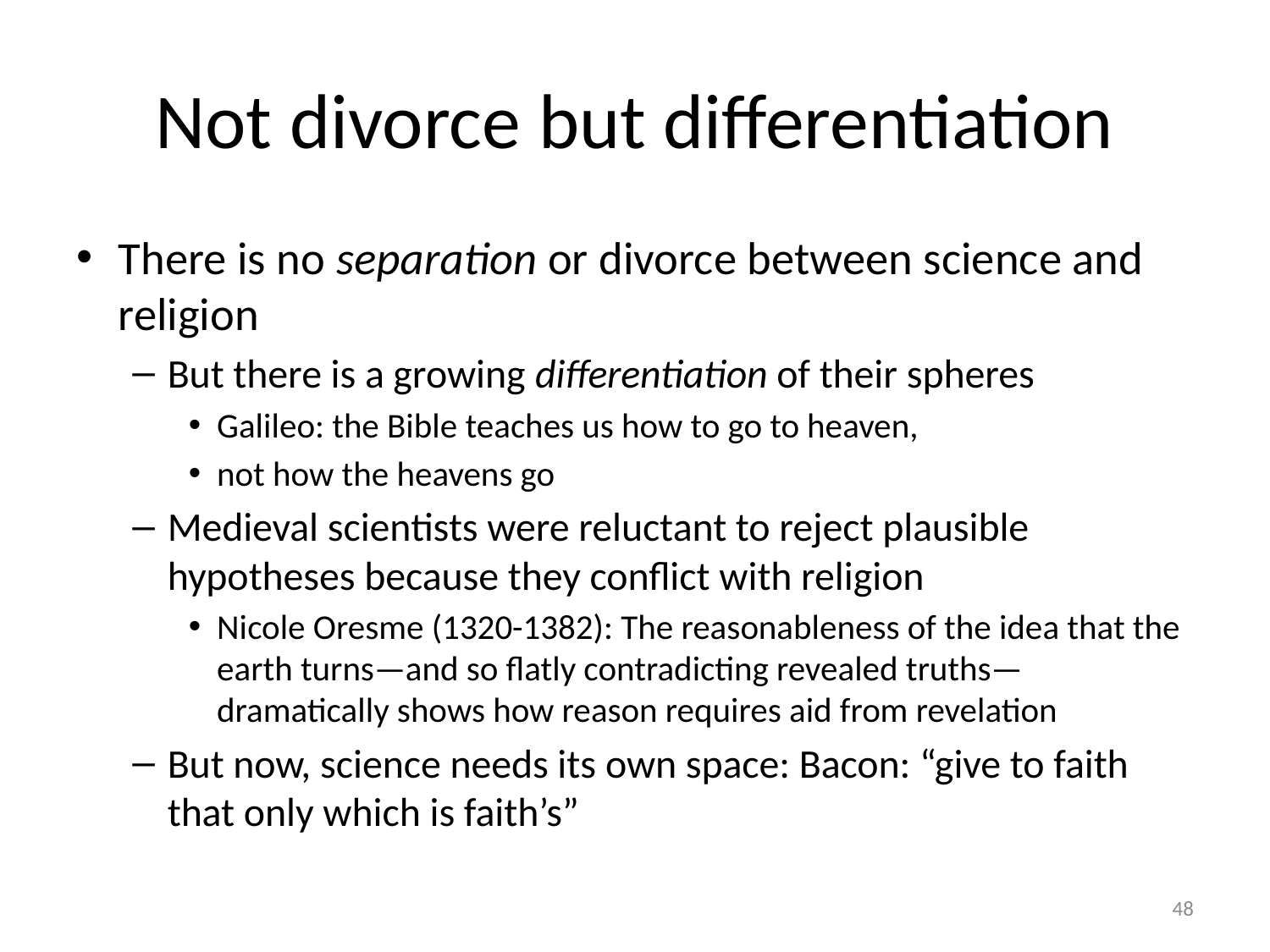

# Not divorce but differentiation
There is no separation or divorce between science and religion
But there is a growing differentiation of their spheres
Galileo: the Bible teaches us how to go to heaven,
not how the heavens go
Medieval scientists were reluctant to reject plausible hypotheses because they conflict with religion
Nicole Oresme (1320-1382): The reasonableness of the idea that the earth turns—and so flatly contradicting revealed truths—dramatically shows how reason requires aid from revelation
But now, science needs its own space: Bacon: “give to faith that only which is faith’s”
48